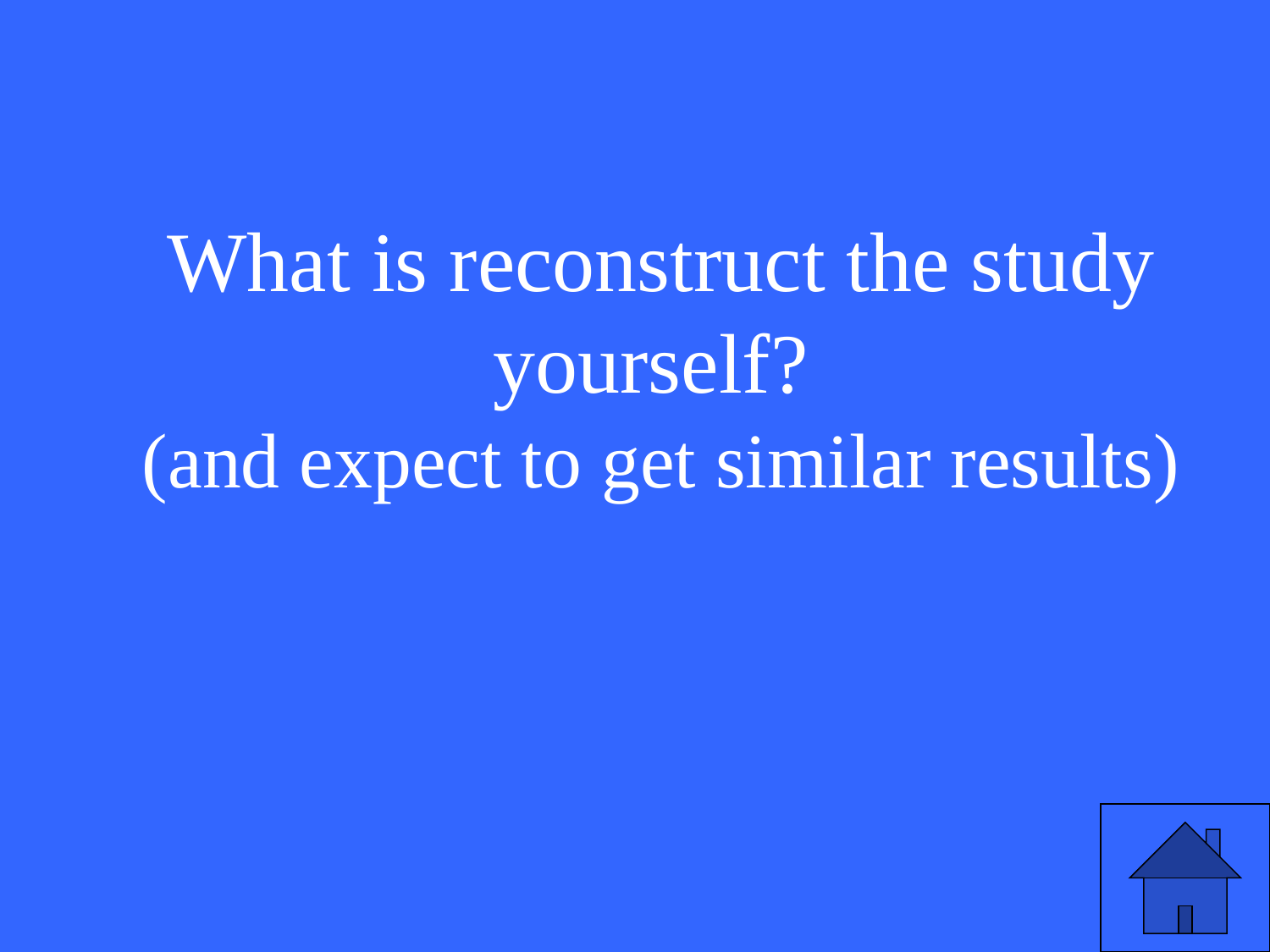

What is reconstruct the study yourself?
(and expect to get similar results)